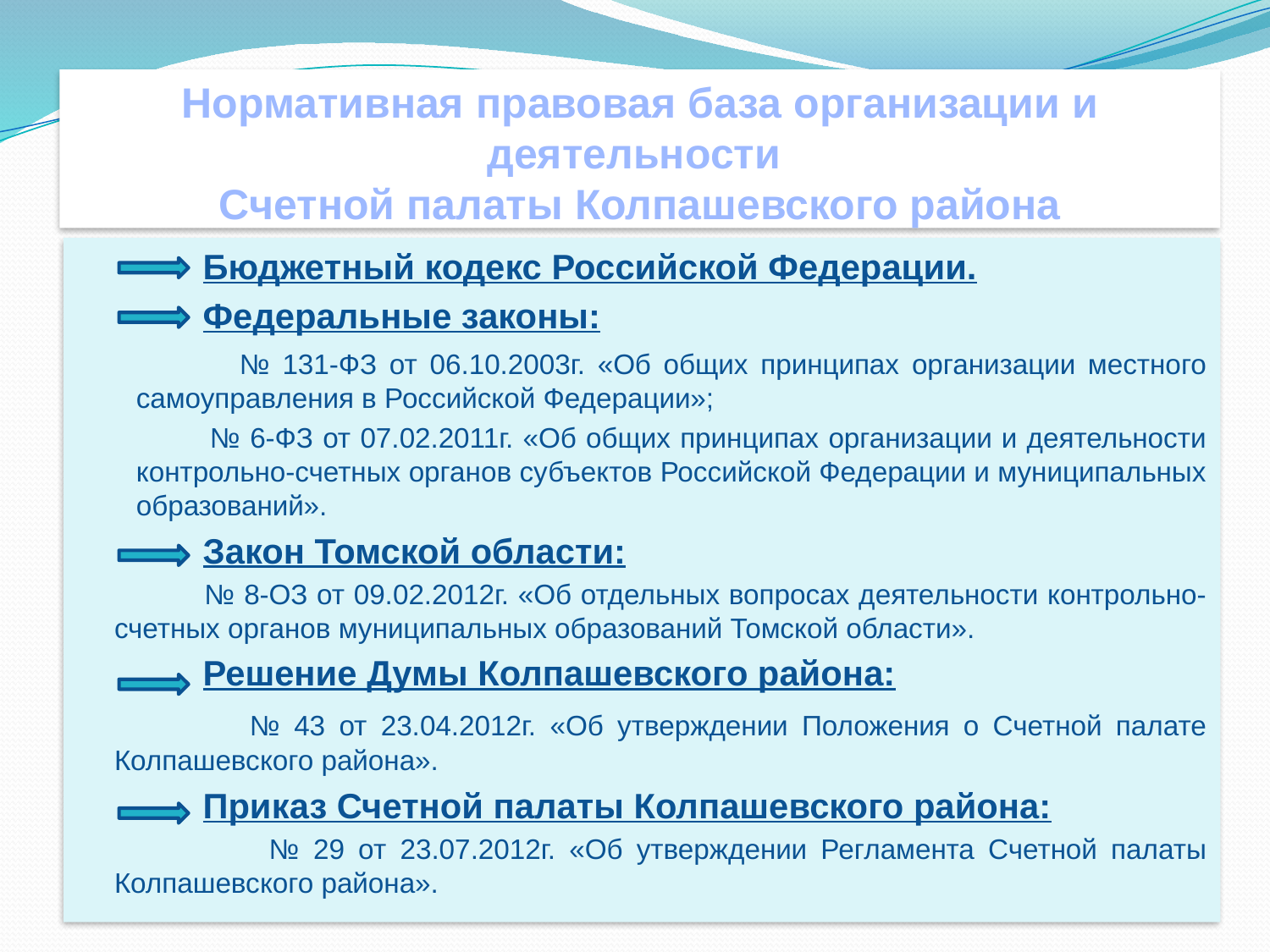

# Нормативная правовая база организации и деятельности Счетной палаты Колпашевского района
             Бюджетный кодекс Российской Федерации.
             Федеральные законы:
            № 131-ФЗ от 06.10.2003г. «Об общих принципах организации местного самоуправления в Российской Федерации»;
              № 6-ФЗ от 07.02.2011г. «Об общих принципах организации и деятельности контрольно-счетных органов субъектов Российской Федерации и муниципальных образований».
             Закон Томской области:
              № 8-ОЗ от 09.02.2012г. «Об отдельных вопросах деятельности контрольно-счетных органов муниципальных образований Томской области».
             Решение Думы Колпашевского района:
           № 43 от 23.04.2012г. «Об утверждении Положения о Счетной палате Колпашевского района».
             Приказ Счетной палаты Колпашевского района:
              № 29 от 23.07.2012г. «Об утверждении Регламента Счетной палаты Колпашевского района».